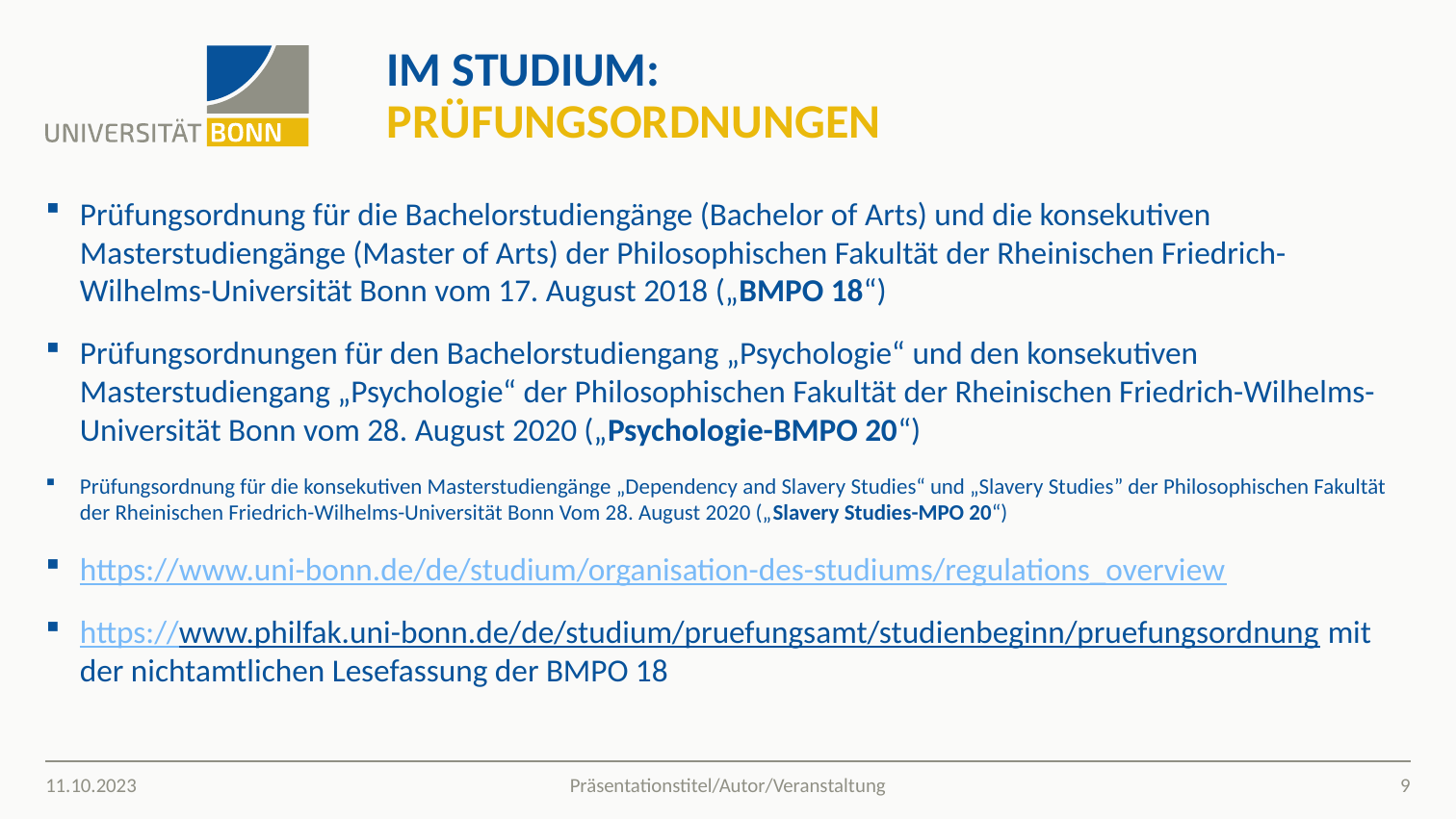

# Im STUDIUM: Prüfungsordnungen
Prüfungsordnung für die Bachelorstudiengänge (Bachelor of Arts) und die konsekutiven Masterstudiengänge (Master of Arts) der Philosophischen Fakultät der Rheinischen Friedrich-Wilhelms-Universität Bonn vom 17. August 2018 („BMPO 18“)
Prüfungsordnungen für den Bachelorstudiengang „Psychologie“ und den konsekutiven Masterstudiengang „Psychologie“ der Philosophischen Fakultät der Rheinischen Friedrich-Wilhelms-Universität Bonn vom 28. August 2020 („Psychologie-BMPO 20“)
Prüfungsordnung für die konsekutiven Masterstudiengänge „Dependency and Slavery Studies“ und „Slavery Studies” der Philosophischen Fakultät der Rheinischen Friedrich-Wilhelms-Universität Bonn Vom 28. August 2020 („Slavery Studies-MPO 20“)
https://www.uni-bonn.de/de/studium/organisation-des-studiums/regulations_overview
https://www.philfak.uni-bonn.de/de/studium/pruefungsamt/studienbeginn/pruefungsordnung mit der nichtamtlichen Lesefassung der BMPO 18

11.10.2023
9
Präsentationstitel/Autor/Veranstaltung